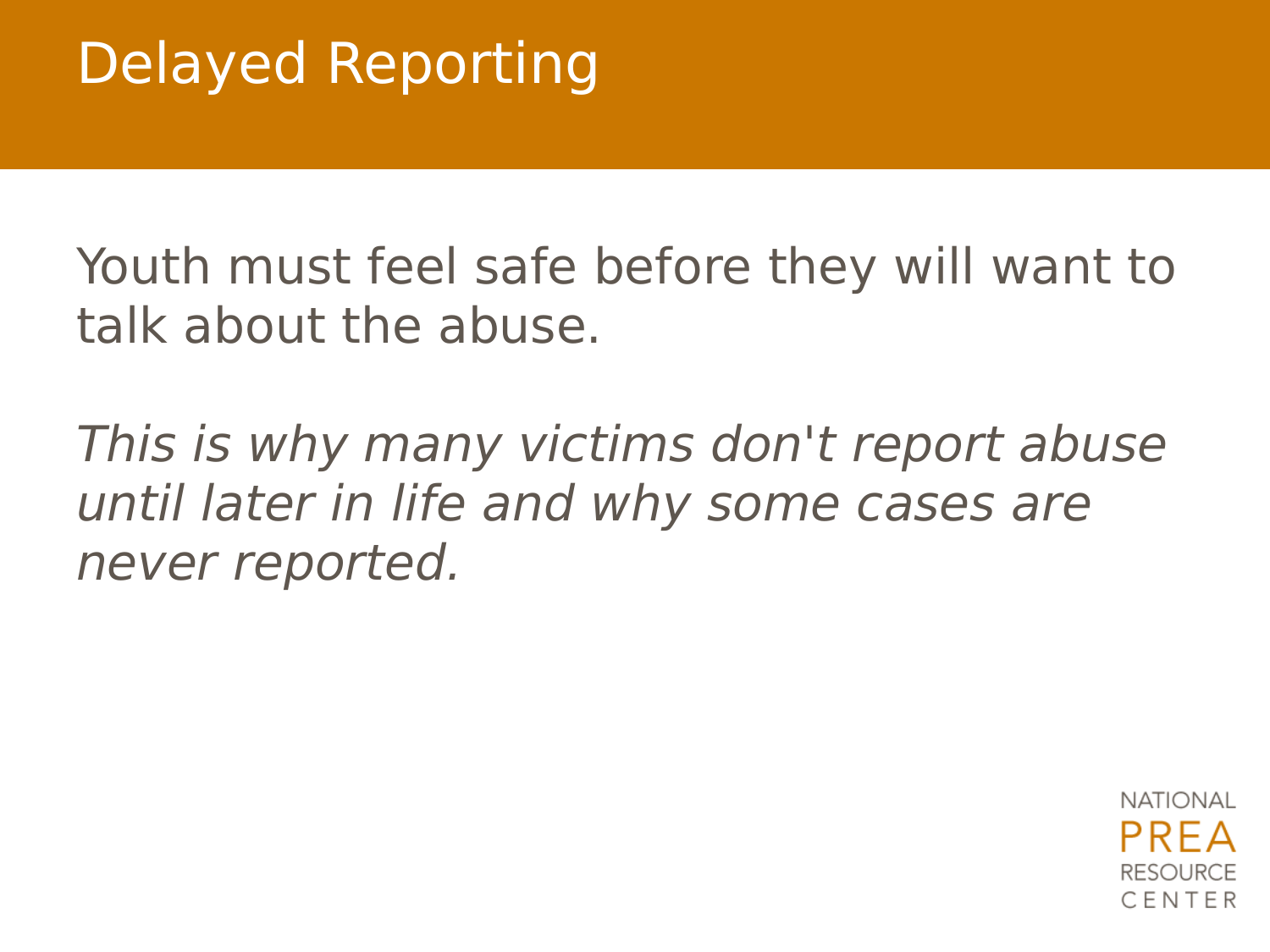

# Delayed Reporting

Youth must feel safe before they will want to talk about the abuse.

This is why many victims don't report abuse until later in life and why some cases are never reported.